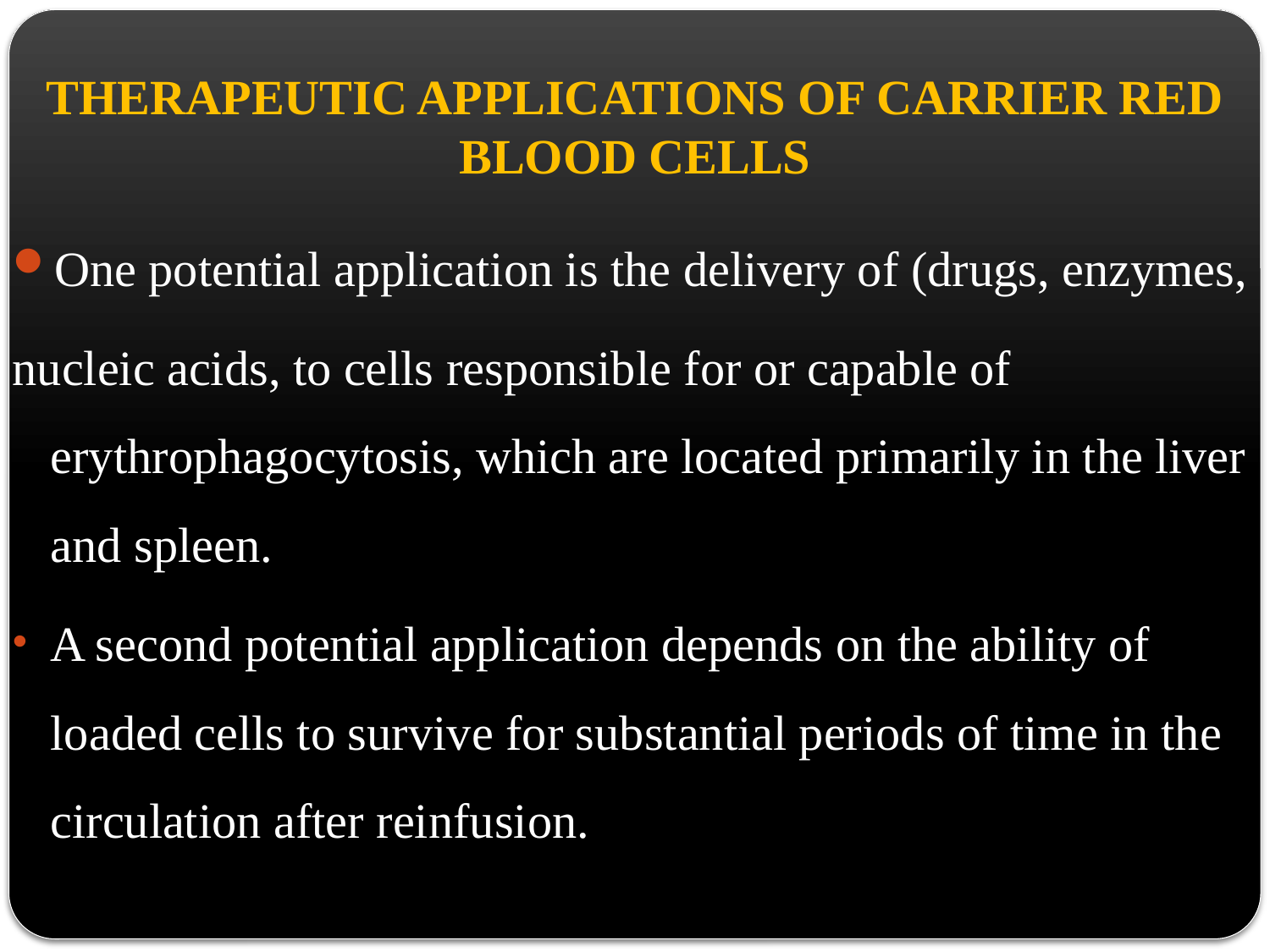

# THERAPEUTIC APPLICATIONS OF CARRIER RED BLOOD CELLS
One potential application is the delivery of (drugs, enzymes,
nucleic acids, to cells responsible for or capable of erythrophagocytosis, which are located primarily in the liver and spleen.
A second potential application depends on the ability of loaded cells to survive for substantial periods of time in the circulation after reinfusion.